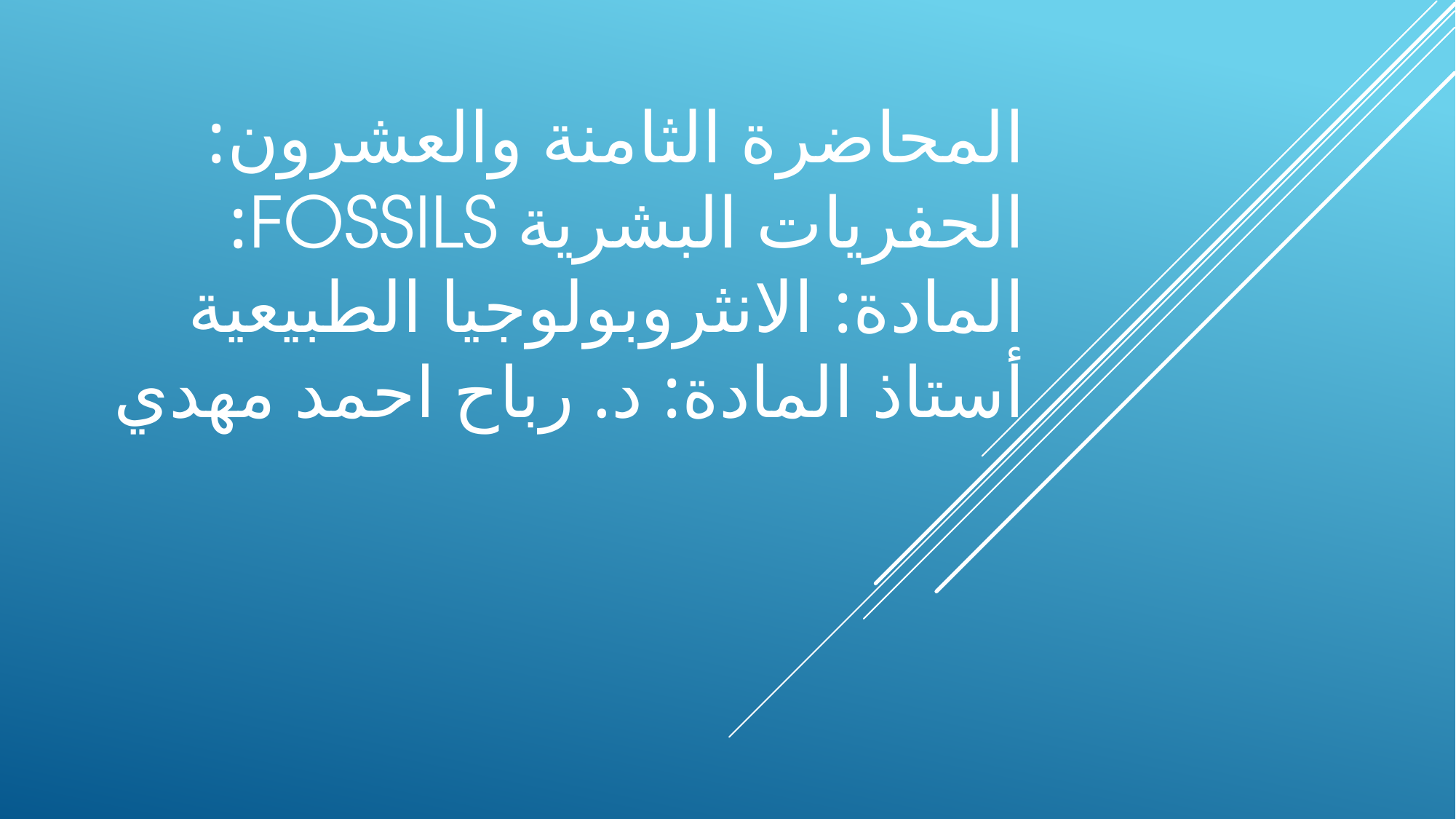

# المحاضرة الثامنة والعشرون: الحفريات البشرية fossils: المادة: الانثروبولوجيا الطبيعية أستاذ المادة: د. رباح احمد مهدي